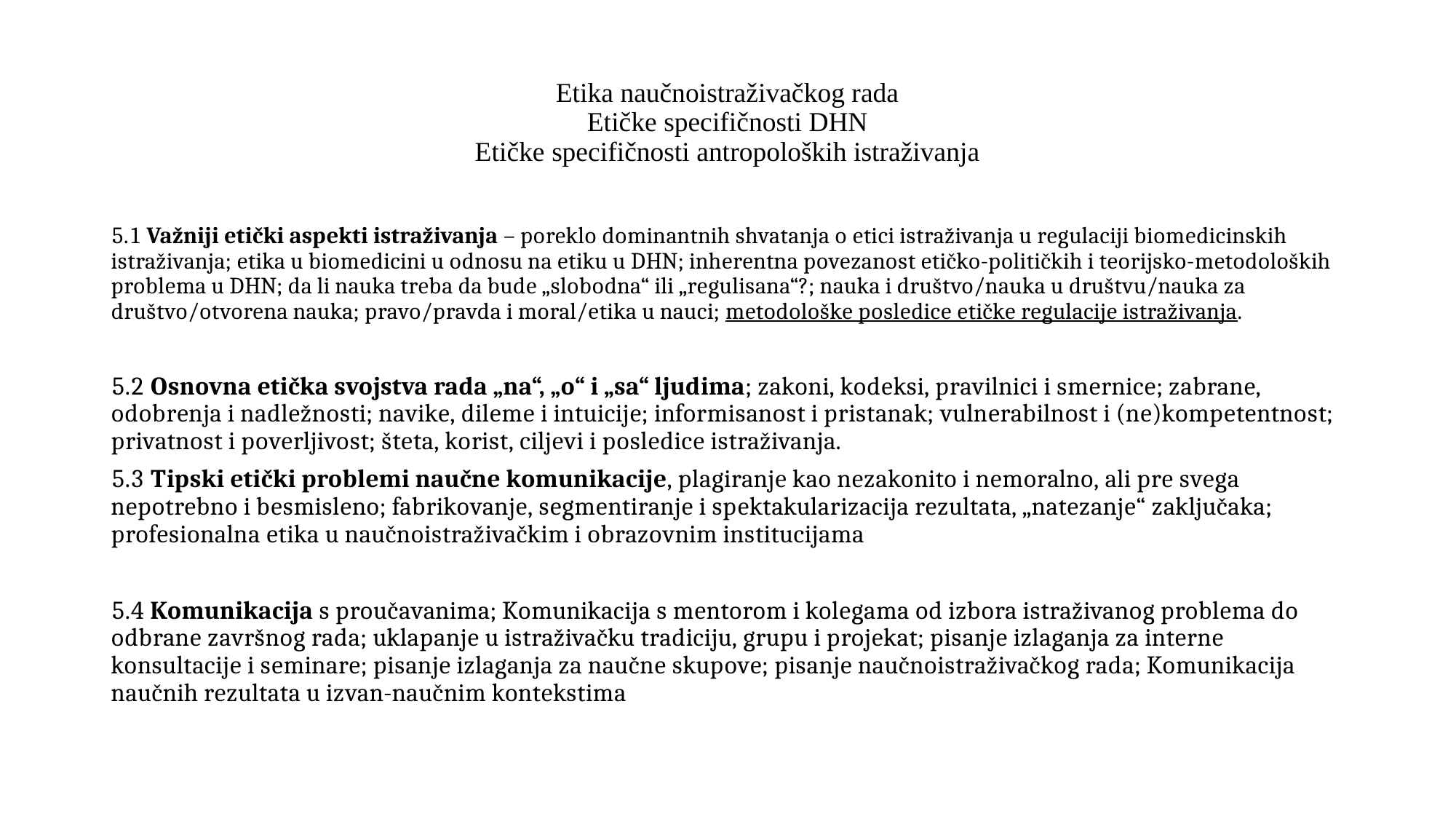

# Etika naučnoistraživačkog rada Etičke specifičnosti DHN Etičke specifičnosti antropoloških istraživanja
5.1 Važniji etički aspekti istraživanja – poreklo dominantnih shvatanja o etici istraživanja u regulaciji biomedicinskih istraživanja; etika u biomedicini u odnosu na etiku u DHN; inherentna povezanost etičko-političkih i teorijsko-metodoloških problema u DHN; da li nauka treba da bude „slobodna“ ili „regulisana“?; nauka i društvo/nauka u društvu/nauka za društvo/otvorena nauka; pravo/pravda i moral/etika u nauci; metodološke posledice etičke regulacije istraživanja.

5.2 Osnovna etička svojstva rada „na“, „o“ i „sa“ ljudima; zakoni, kodeksi, pravilnici i smernice; zabrane, odobrenja i nadležnosti; navike, dileme i intuicije; informisanost i pristanak; vulnerabilnost i (ne)kompetentnost; privatnost i poverljivost; šteta, korist, ciljevi i posledice istraživanja.
5.3 Tipski etički problemi naučne komunikacije, plagiranje kao nezakonito i nemoralno, ali pre svega nepotrebno i besmisleno; fabrikovanje, segmentiranje i spektakularizacija rezultata, „natezanje“ zaključaka; profesionalna etika u naučnoistraživačkim i obrazovnim institucijama

5.4 Komunikacija s proučavanima; Komunikacija s mentorom i kolegama od izbora istraživanog problema do odbrane završnog rada; uklapanje u istraživačku tradiciju, grupu i projekat; pisanje izlaganja za interne konsultacije i seminare; pisanje izlaganja za naučne skupove; pisanje naučnoistraživačkog rada; Komunikacija naučnih rezultata u izvan-naučnim kontekstima